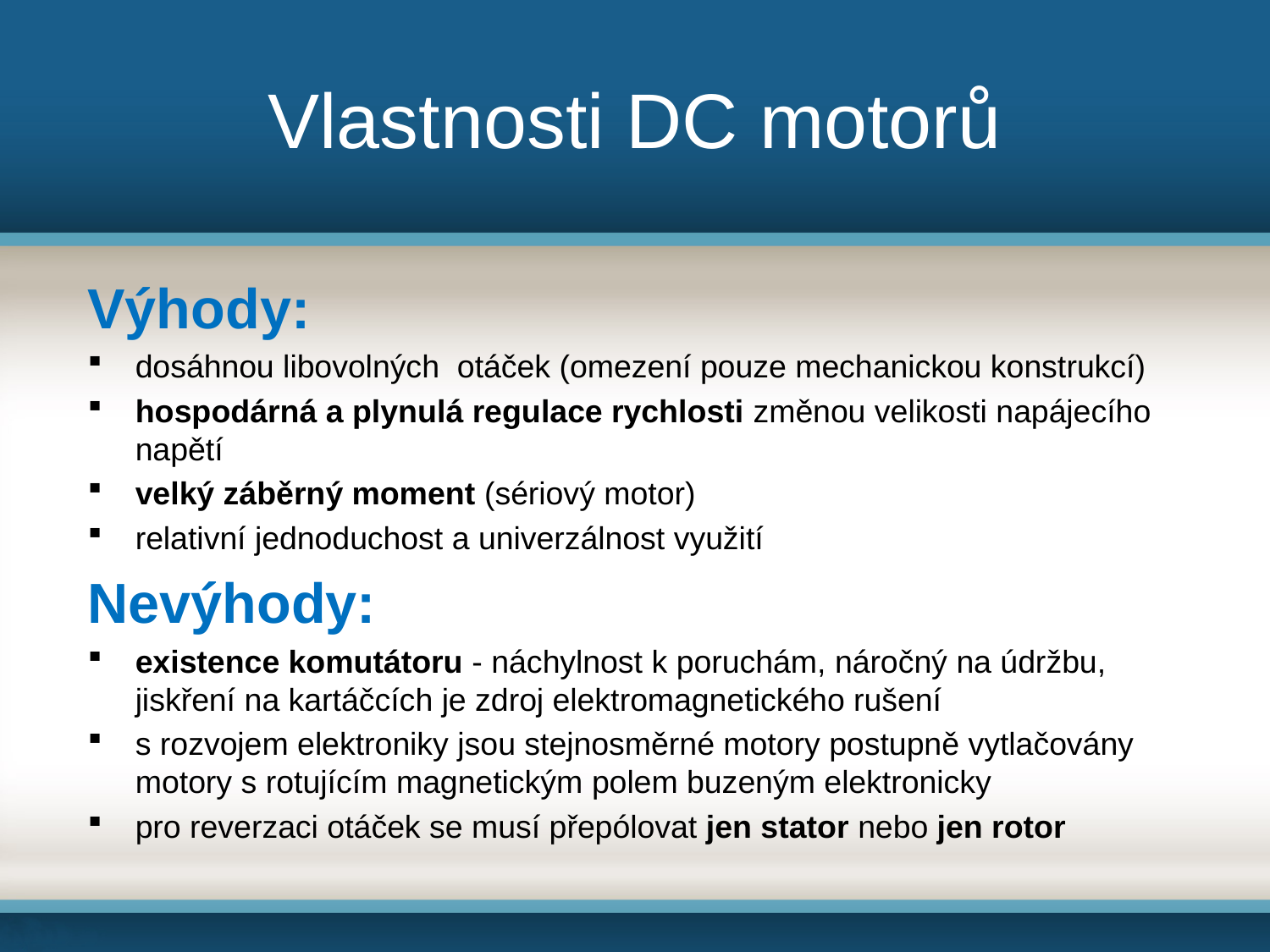

# Vlastnosti DC motorů
Výhody:
dosáhnou libovolných  otáček (omezení pouze mechanickou konstrukcí)
hospodárná a plynulá regulace rychlosti změnou velikosti napájecího napětí
velký záběrný moment (sériový motor)
relativní jednoduchost a univerzálnost využití
Nevýhody:
existence komutátoru - náchylnost k poruchám, náročný na údržbu, jiskření na kartáčcích je zdroj elektromagnetického rušení
s rozvojem elektroniky jsou stejnosměrné motory postupně vytlačovány motory s rotujícím magnetickým polem buzeným elektronicky
pro reverzaci otáček se musí přepólovat jen stator nebo jen rotor